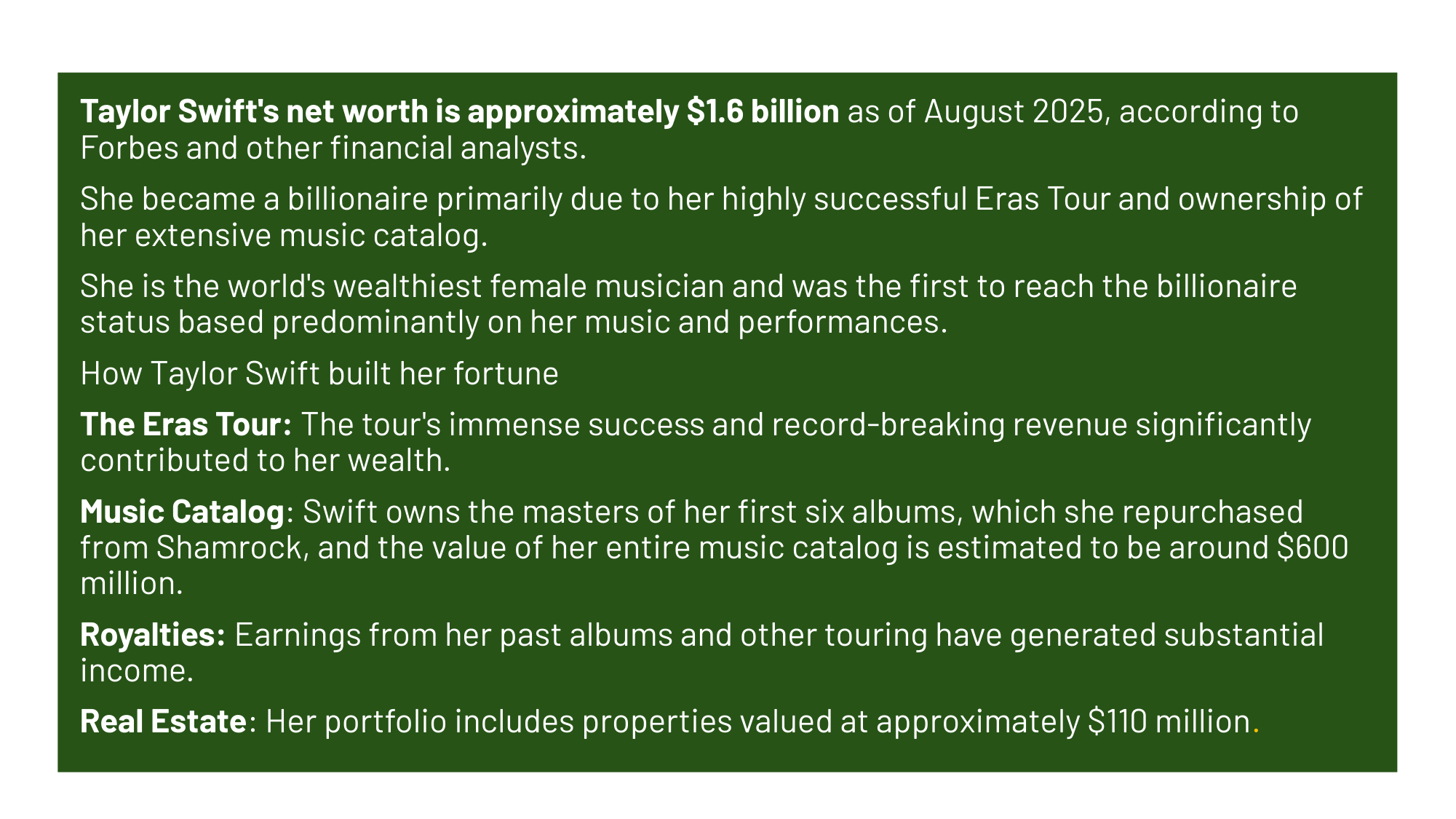

Taylor Swift's net worth is approximately $1.6 billion as of August 2025, according to Forbes and other financial analysts.
She became a billionaire primarily due to her highly successful Eras Tour and ownership of her extensive music catalog.
She is the world's wealthiest female musician and was the first to reach the billionaire status based predominantly on her music and performances.
How Taylor Swift built her fortune
The Eras Tour: The tour's immense success and record-breaking revenue significantly contributed to her wealth.
Music Catalog: Swift owns the masters of her first six albums, which she repurchased from Shamrock, and the value of her entire music catalog is estimated to be around $600 million.
Royalties: Earnings from her past albums and other touring have generated substantial income.
Real Estate: Her portfolio includes properties valued at approximately $110 million.